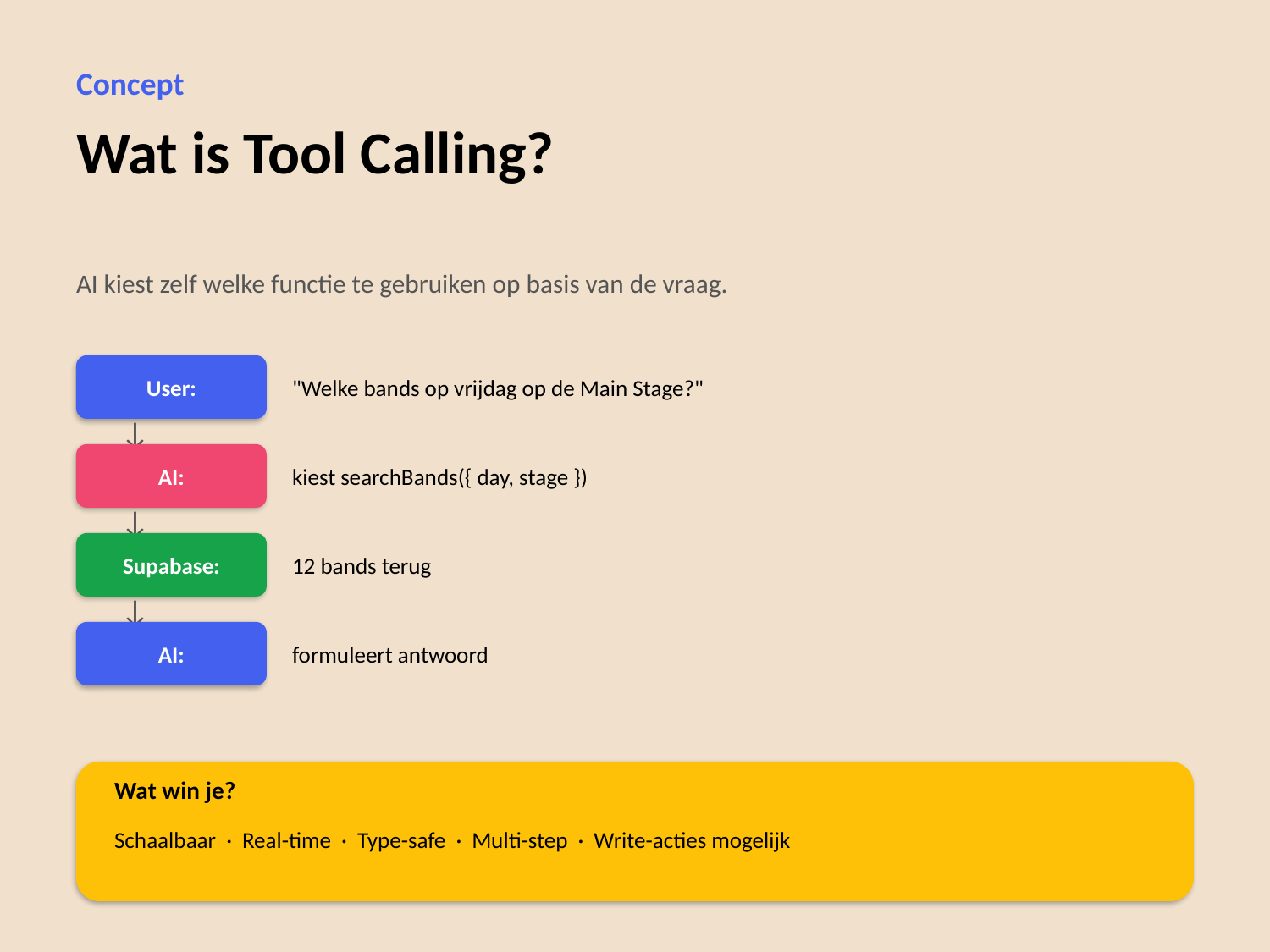

Concept
Wat is Tool Calling?
AI kiest zelf welke functie te gebruiken op basis van de vraag.

User:
"Welke bands op vrijdag op de Main Stage?"
↓

AI:
kiest searchBands({ day, stage })
↓

Supabase:
12 bands terug
↓

AI:
formuleert antwoord

Wat win je?
Schaalbaar  ·  Real-time  ·  Type-safe  ·  Multi-step  ·  Write-acties mogelijk